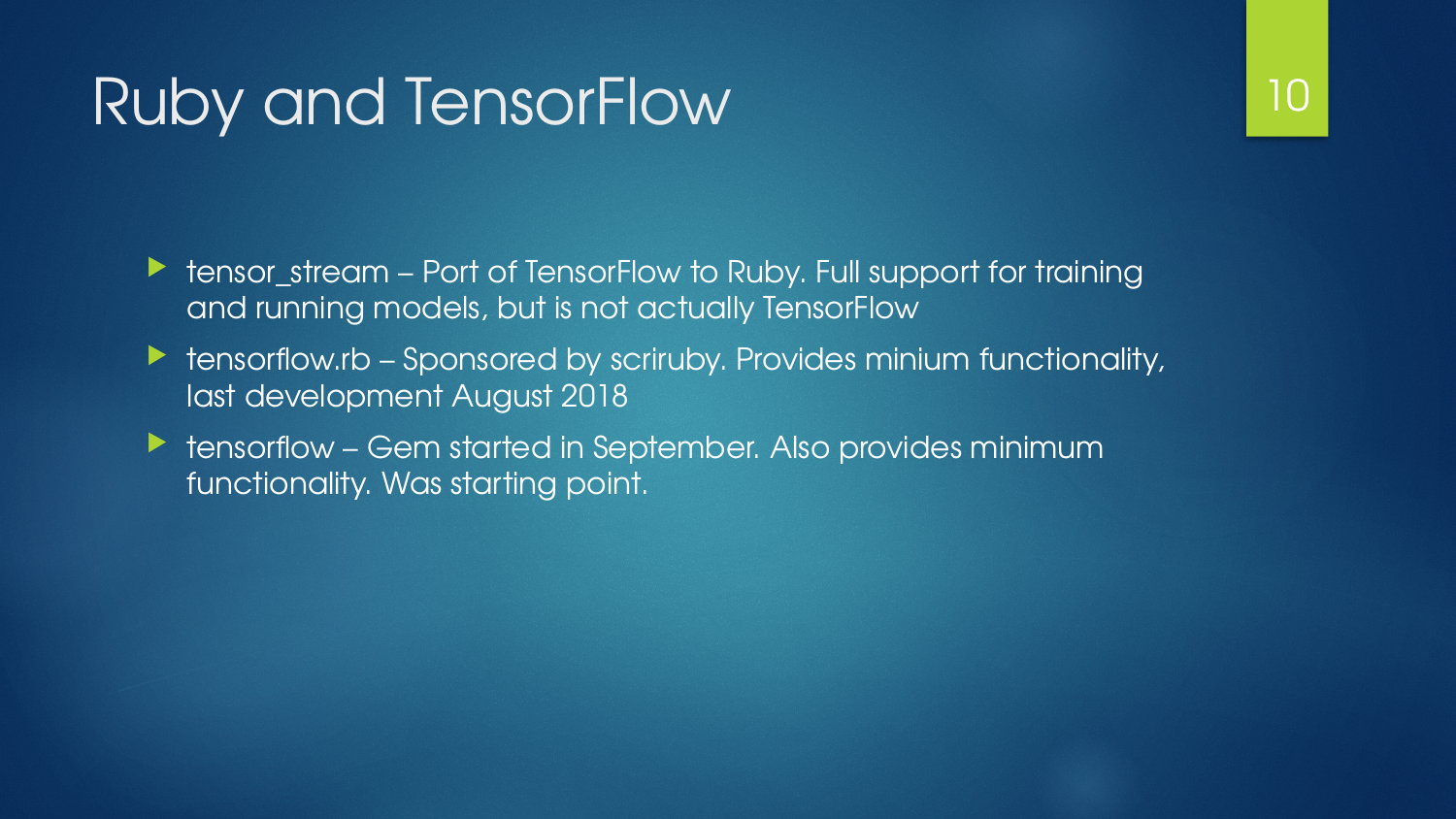

10
# Ruby and TensorFlow
tensor_stream – Port of TensorFlow to Ruby. Full support for training and running models, but is not actually TensorFlow
tensorflow.rb – Sponsored by scriruby. Provides minium functionality, last development August 2018
tensorflow – Gem started in September. Also provides minimum functionality. Was starting point.